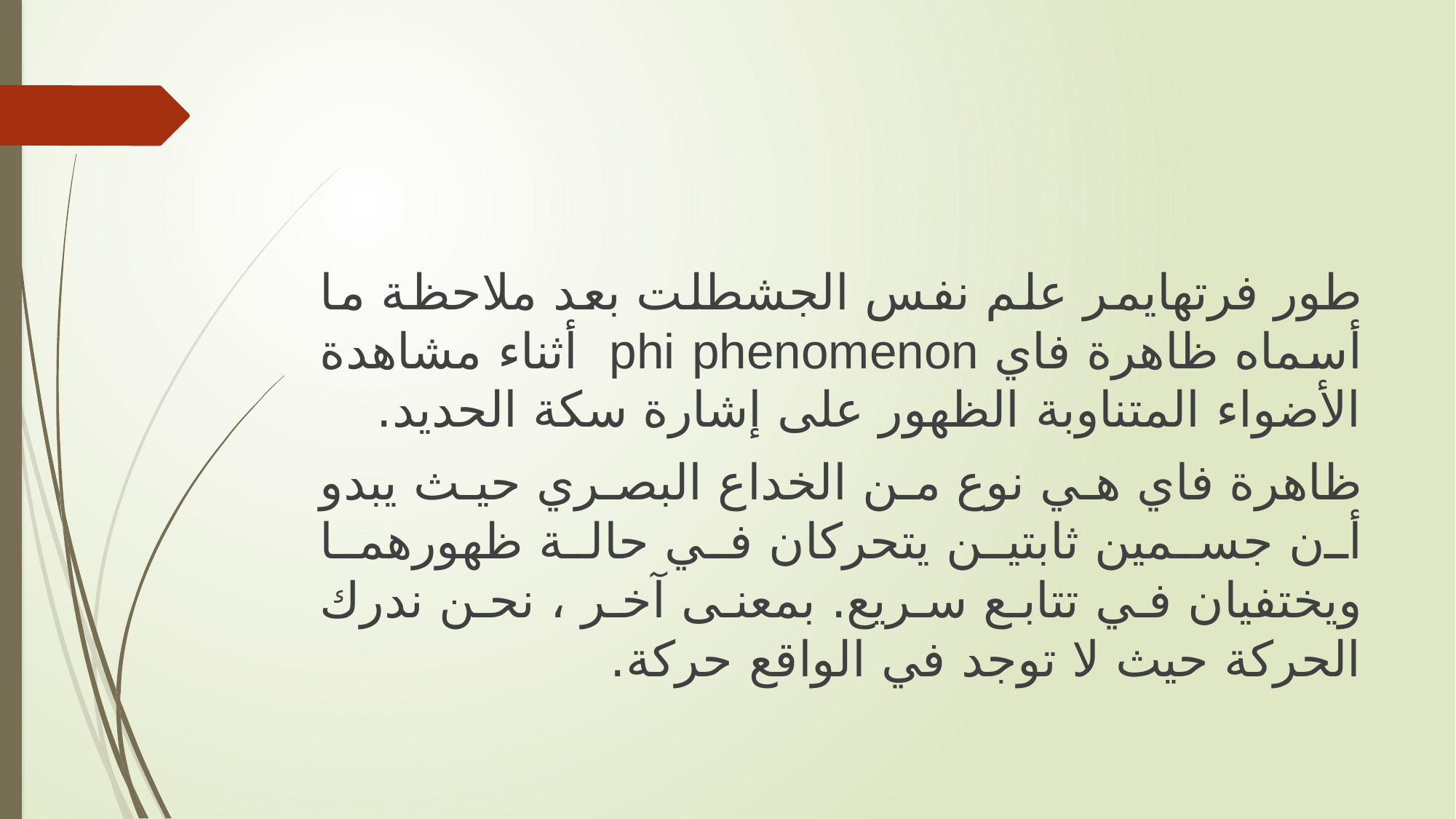

طور فرتهايمر علم نفس الجشطلت بعد ملاحظة ما أسماه ظاهرة فاي phi phenomenon  أثناء مشاهدة الأضواء المتناوبة الظهور على إشارة سكة الحديد.
ظاهرة فاي هي نوع من الخداع البصري حيث يبدو أن جسمين ثابتين يتحركان في حالة ظهورهما ويختفيان في تتابع سريع. بمعنى آخر ، نحن ندرك الحركة حيث لا توجد في الواقع حركة.